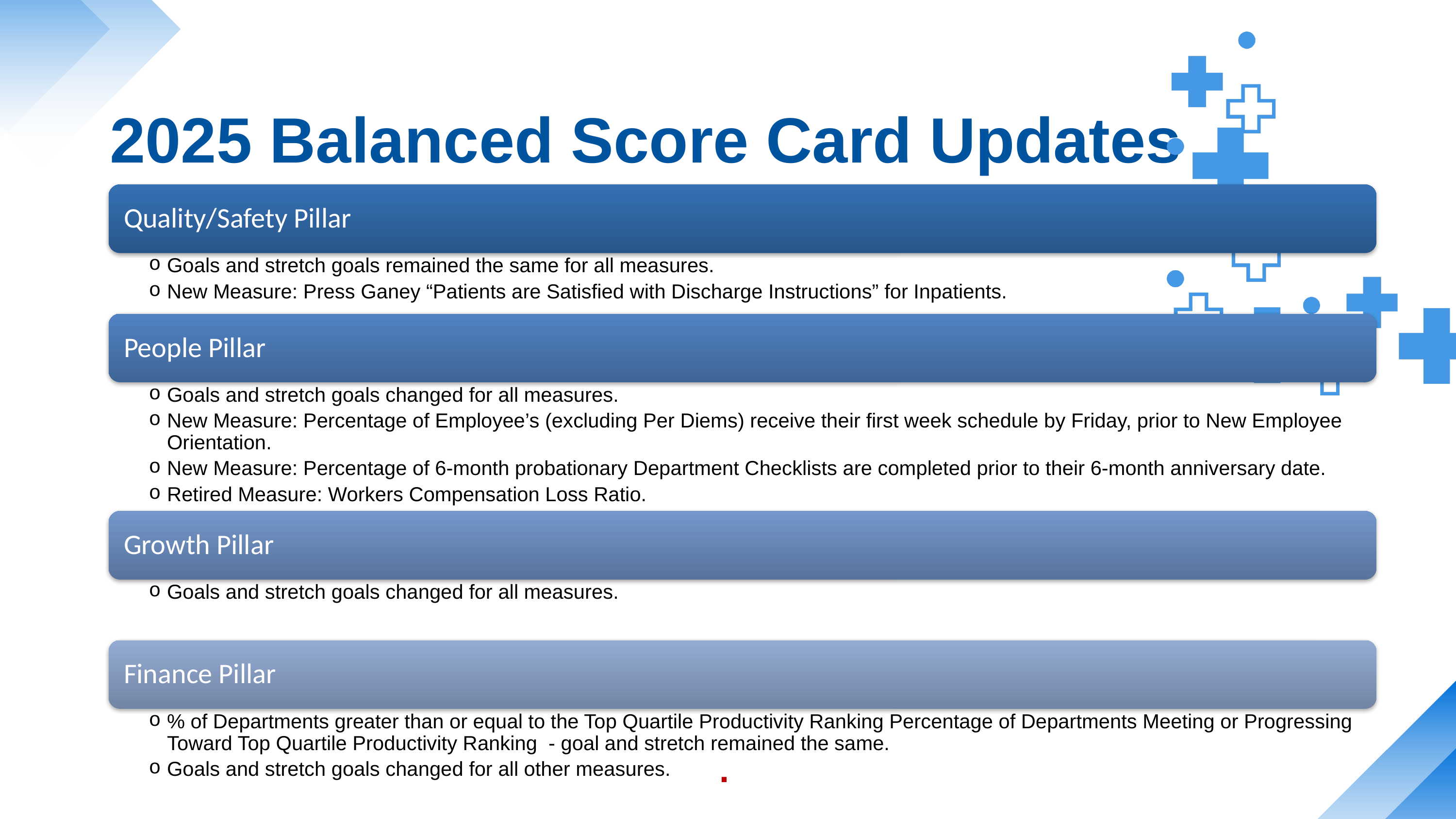

2025 Balanced Score Card Updates
Quality/Safety Pillar
Goals and stretch goals remained the same for all measures.
New Measure: Press Ganey “Patients are Satisfied with Discharge Instructions” for Inpatients.
People Pillar
Goals and stretch goals changed for all measures.
New Measure: Percentage of Employee’s (excluding Per Diems) receive their first week schedule by Friday, prior to New Employee Orientation.
New Measure: Percentage of 6-month probationary Department Checklists are completed prior to their 6-month anniversary date.
Retired Measure: Workers Compensation Loss Ratio.
Growth Pillar
Goals and stretch goals changed for all measures.
Finance Pillar
% of Departments greater than or equal to the Top Quartile Productivity Ranking Percentage of Departments Meeting or Progressing Toward Top Quartile Productivity Ranking  - goal and stretch remained the same.
Goals and stretch goals changed for all other measures.

.